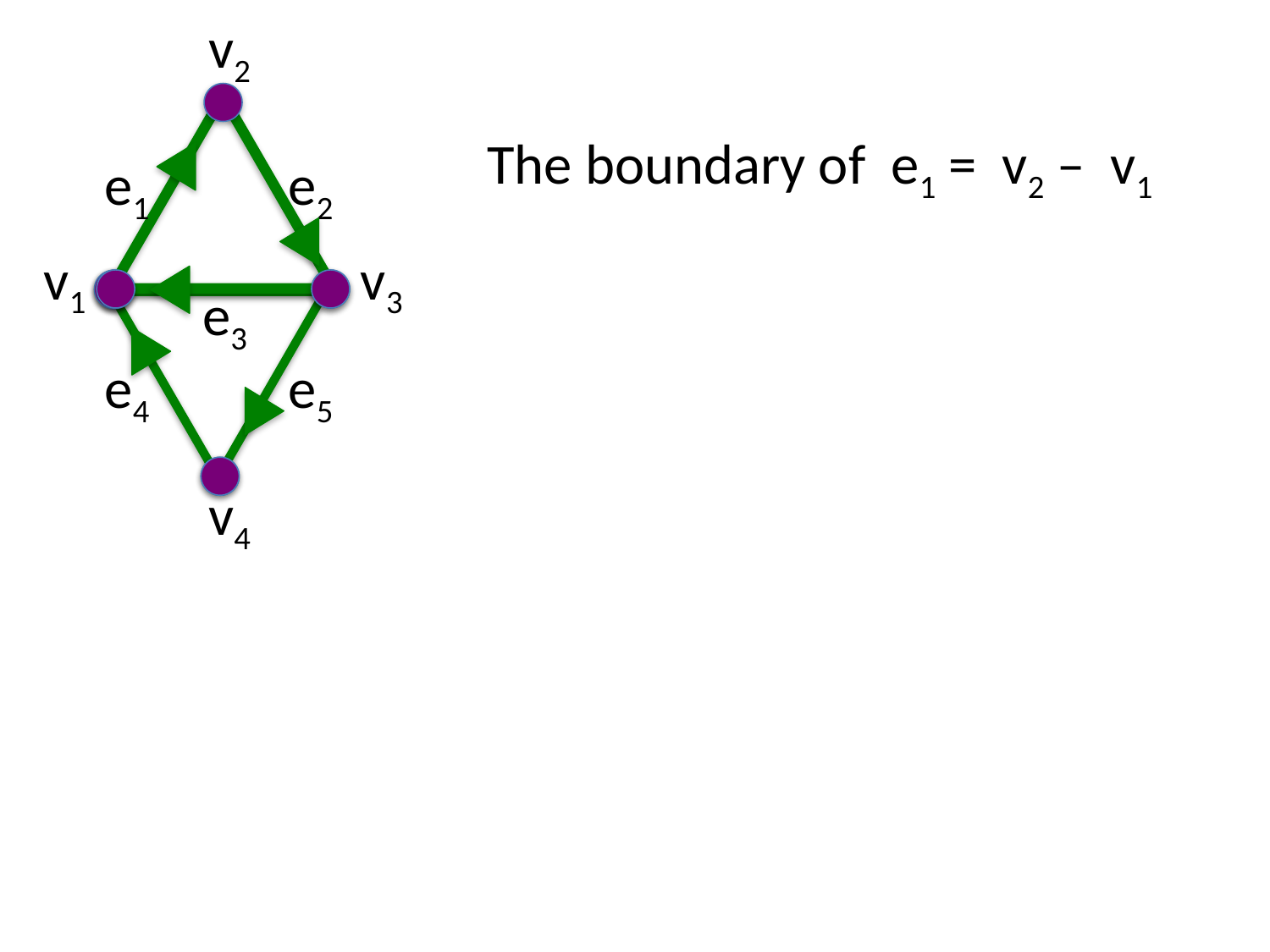

v2

e1
e2

v1
v3

e3

e4
e5

v4
The boundary of  e1 =  v2 –  v1